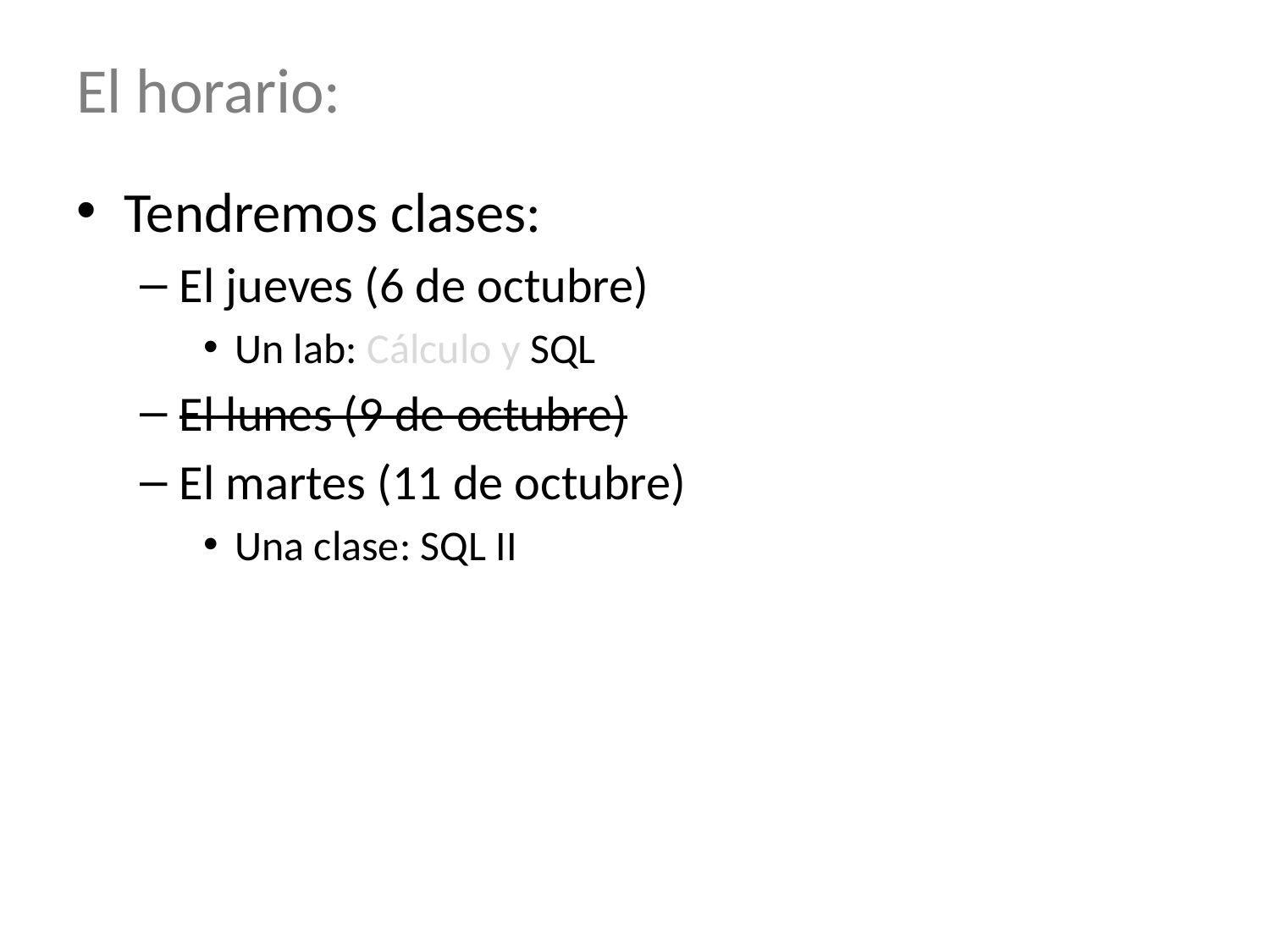

# El horario:
Tendremos clases:
El jueves (6 de octubre)
Un lab: Cálculo y SQL
El lunes (9 de octubre)
El martes (11 de octubre)
Una clase: SQL II